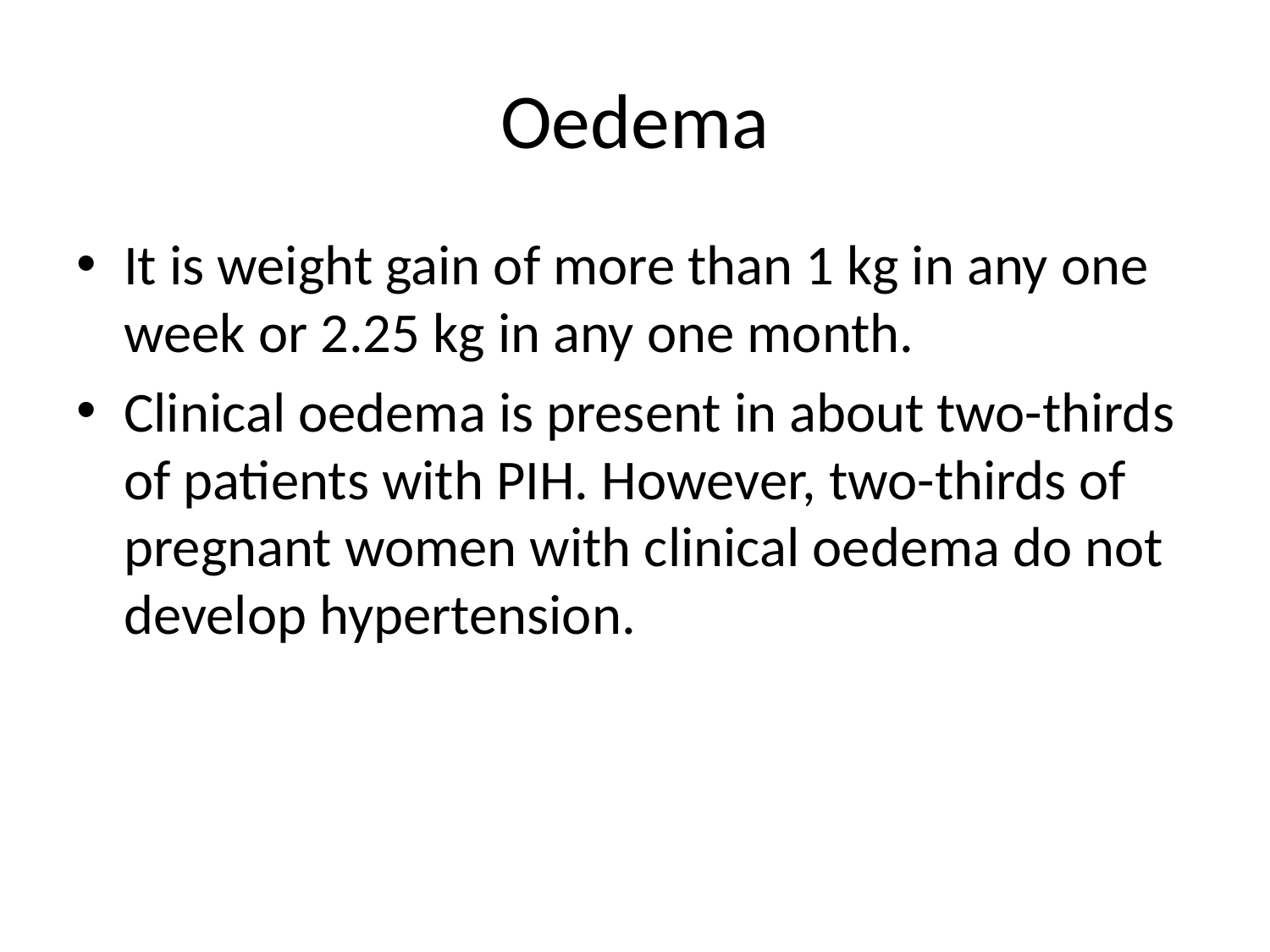

# Oedema
It is weight gain of more than 1 kg in any one week or 2.25 kg in any one month.
Clinical oedema is present in about two-thirds of patients with PIH. However, two-thirds of pregnant women with clinical oedema do not develop hypertension.